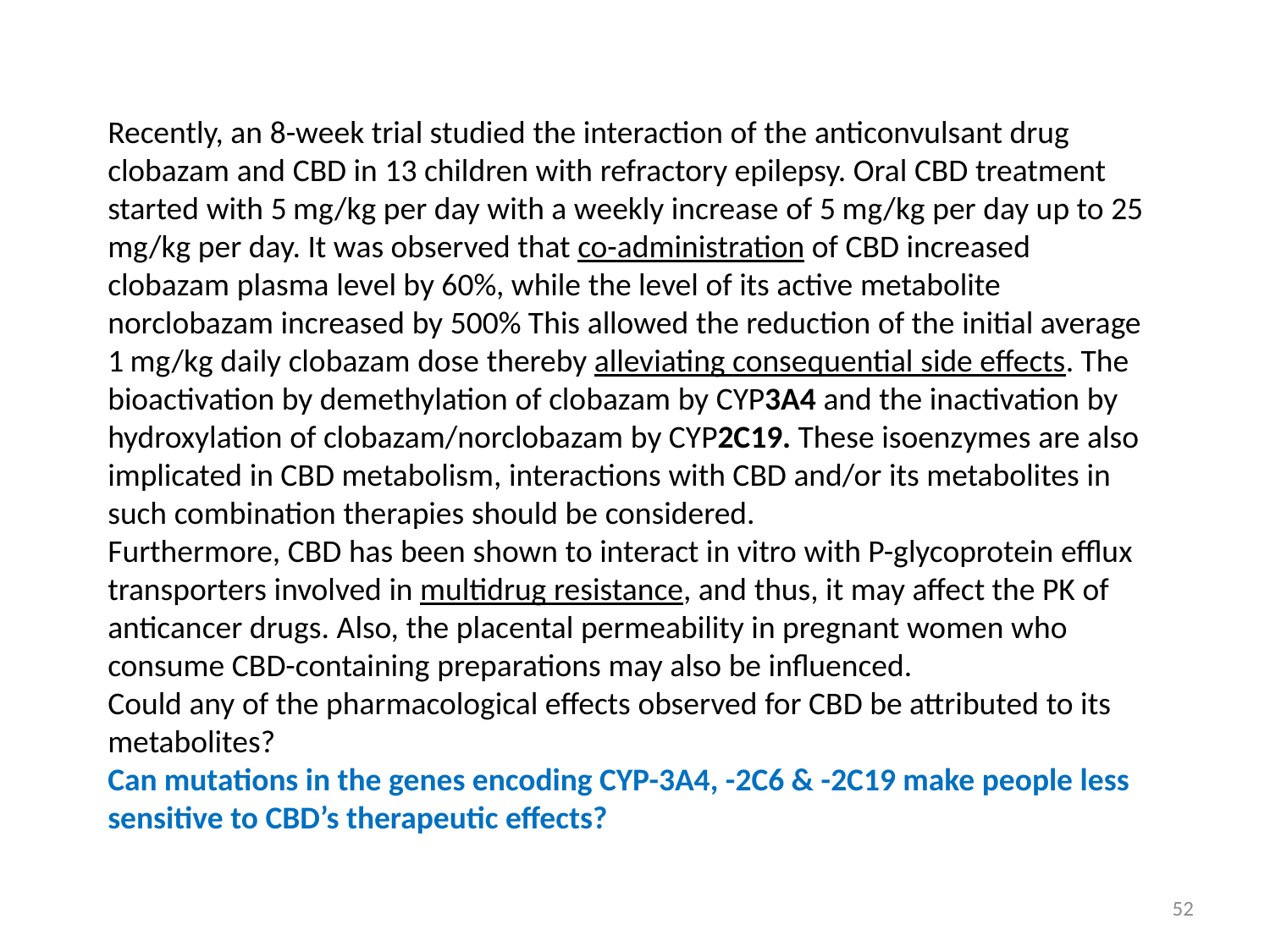

Recently, an 8-week trial studied the interaction of the anticonvulsant drug clobazam and CBD in 13 children with refractory epilepsy. Oral CBD treatment started with 5 mg/kg per day with a weekly increase of 5 mg/kg per day up to 25 mg/kg per day. It was observed that co-administration of CBD increased clobazam plasma level by 60%, while the level of its active metabolite norclobazam increased by 500% This allowed the reduction of the initial average 1 mg/kg daily clobazam dose thereby alleviating consequential side effects. The bioactivation by demethylation of clobazam by CYP3A4 and the inactivation by hydroxylation of clobazam/norclobazam by CYP2C19. These isoenzymes are also implicated in CBD metabolism, interactions with CBD and/or its metabolites in such combination therapies should be considered.
Furthermore, CBD has been shown to interact in vitro with P-glycoprotein efflux transporters involved in multidrug resistance, and thus, it may affect the PK of anticancer drugs. Also, the placental permeability in pregnant women who consume CBD-containing preparations may also be influenced.
Could any of the pharmacological effects observed for CBD be attributed to its metabolites?
Can mutations in the genes encoding CYP-3A4, -2C6 & -2C19 make people less sensitive to CBD’s therapeutic effects?
52